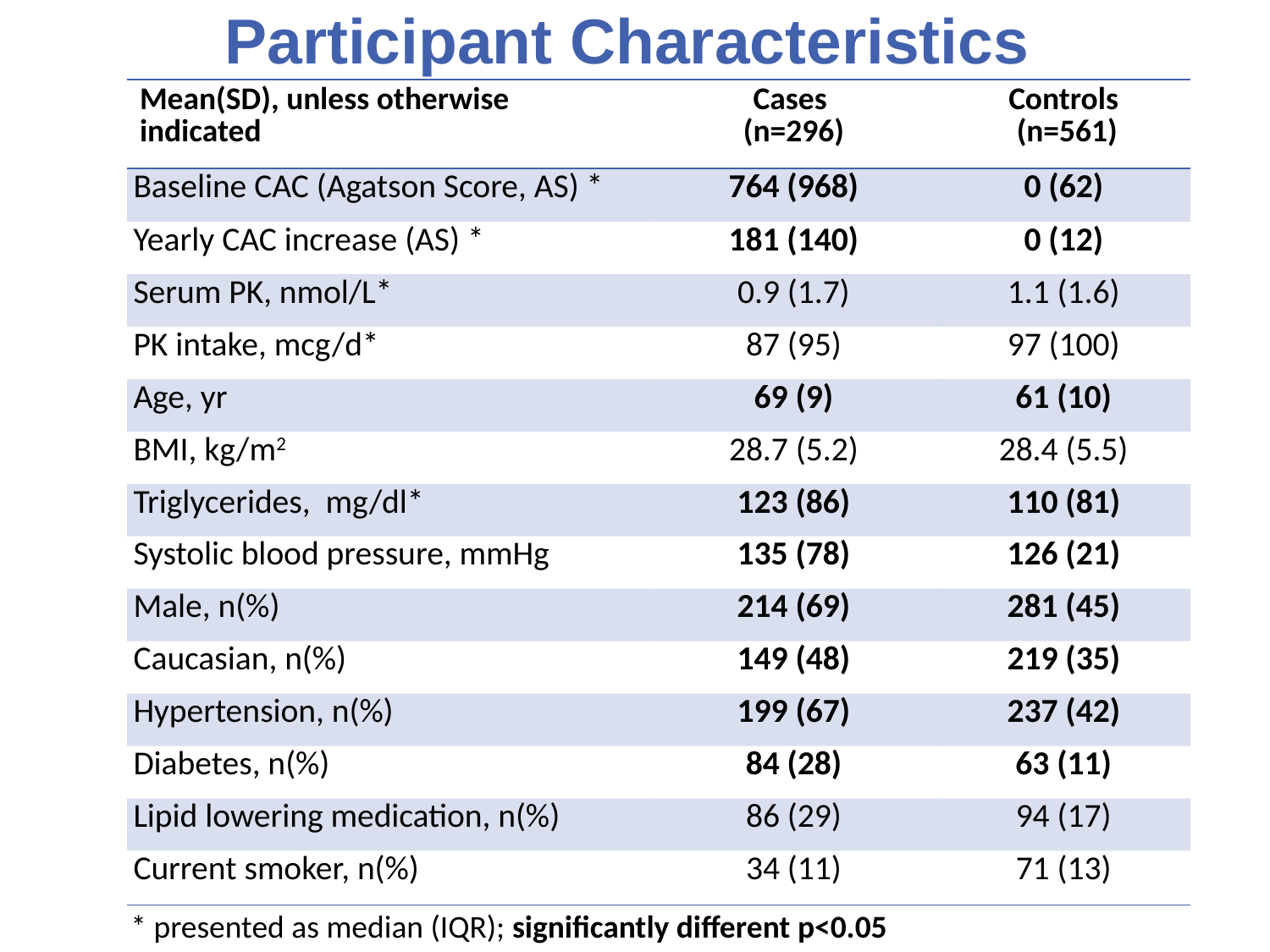

# Participant Characteristics
| Mean(SD), unless otherwise indicated | Cases (n=296) | Controls (n=561) |
| --- | --- | --- |
| Baseline CAC (Agatson Score, AS) \* | 764 (968) | 0 (62) |
| Yearly CAC increase (AS) \* | 181 (140) | 0 (12) |
| Serum PK, nmol/L\* | 0.9 (1.7) | 1.1 (1.6) |
| PK intake, mcg/d\* | 87 (95) | 97 (100) |
| Age, yr | 69 (9) | 61 (10) |
| BMI, kg/m2 | 28.7 (5.2) | 28.4 (5.5) |
| Triglycerides, mg/dl\* | 123 (86) | 110 (81) |
| Systolic blood pressure, mmHg | 135 (78) | 126 (21) |
| Male, n(%) | 214 (69) | 281 (45) |
| Caucasian, n(%) | 149 (48) | 219 (35) |
| Hypertension, n(%) | 199 (67) | 237 (42) |
| Diabetes, n(%) | 84 (28) | 63 (11) |
| Lipid lowering medication, n(%) | 86 (29) | 94 (17) |
| Current smoker, n(%) | 34 (11) | 71 (13) |

* presented as median (IQR); significantly different p<0.05